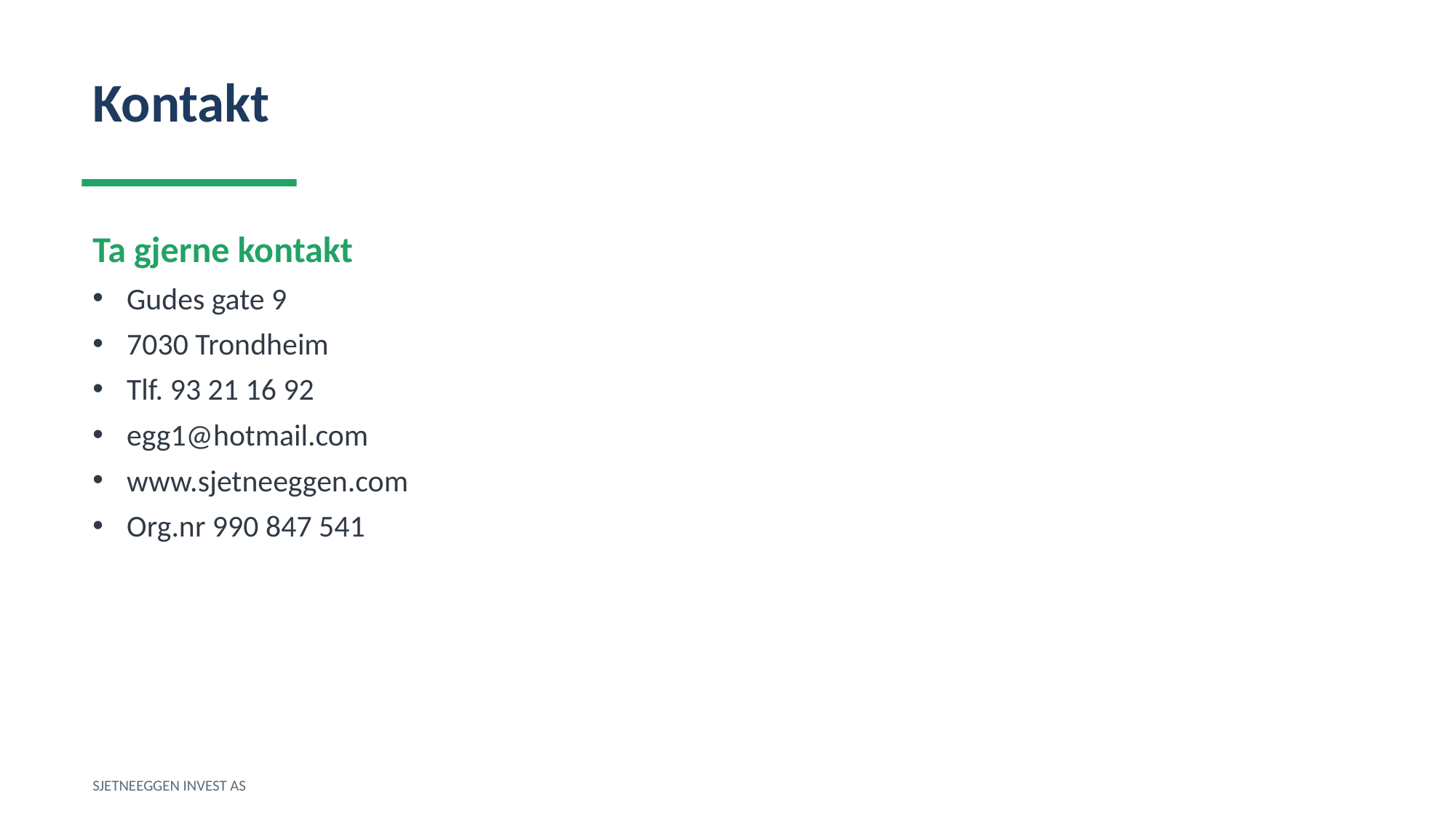

Kontakt

Ta gjerne kontakt
Gudes gate 9
7030 Trondheim
Tlf. 93 21 16 92
egg1@hotmail.com
www.sjetneeggen.com
Org.nr 990 847 541
SJETNEEGGEN INVEST AS